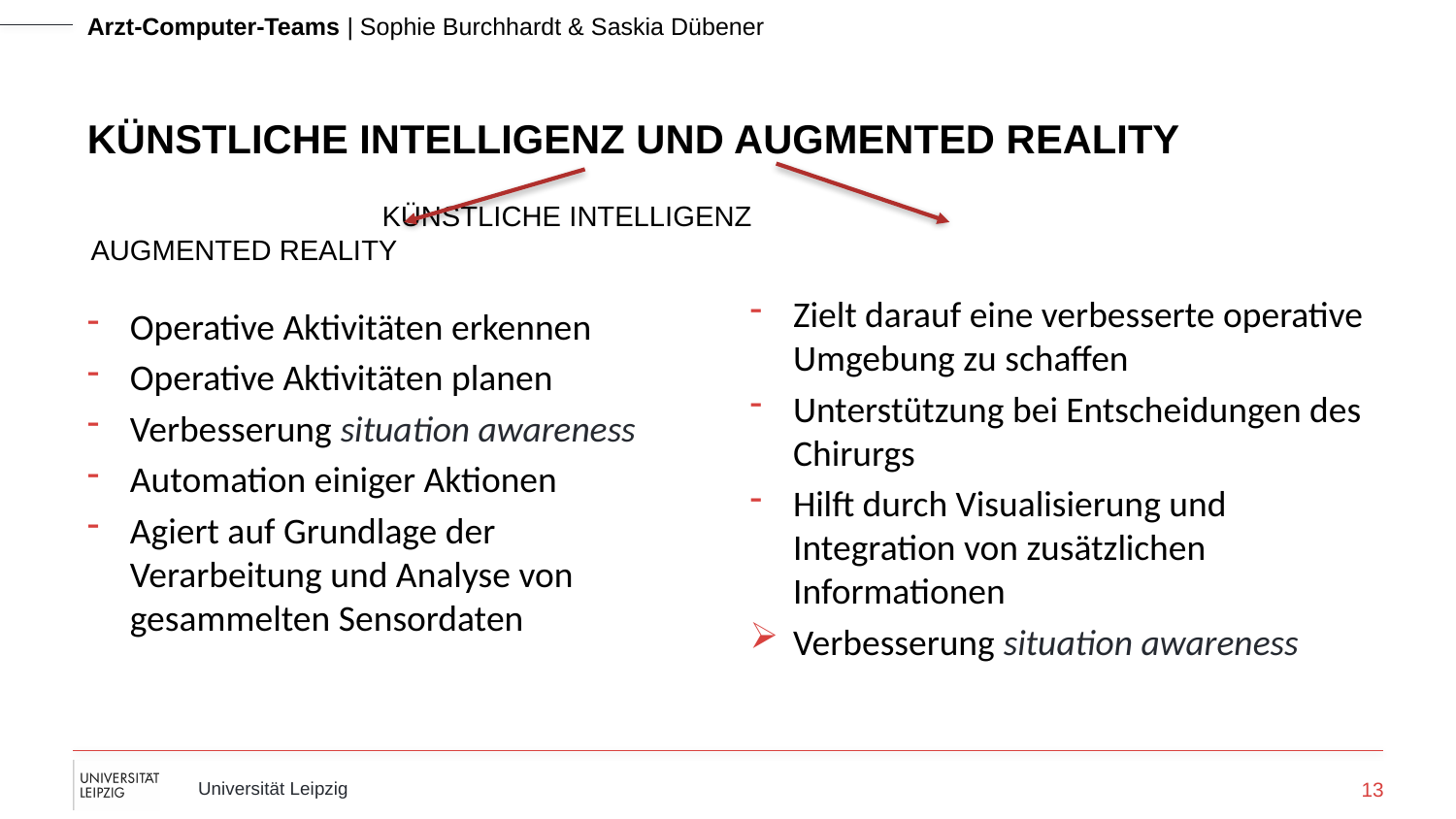

# Künstliche Intelligenz und Augmented Reality
			Künstliche Intelligenz				     Augmented Reality

Zielt darauf eine verbesserte operative Umgebung zu schaffen
Unterstützung bei Entscheidungen des Chirurgs
Hilft durch Visualisierung und Integration von zusätzlichen Informationen
Verbesserung situation awareness
Operative Aktivitäten erkennen
Operative Aktivitäten planen
Verbesserung situation awareness
Automation einiger Aktionen
Agiert auf Grundlage der Verarbeitung und Analyse von gesammelten Sensordaten
13